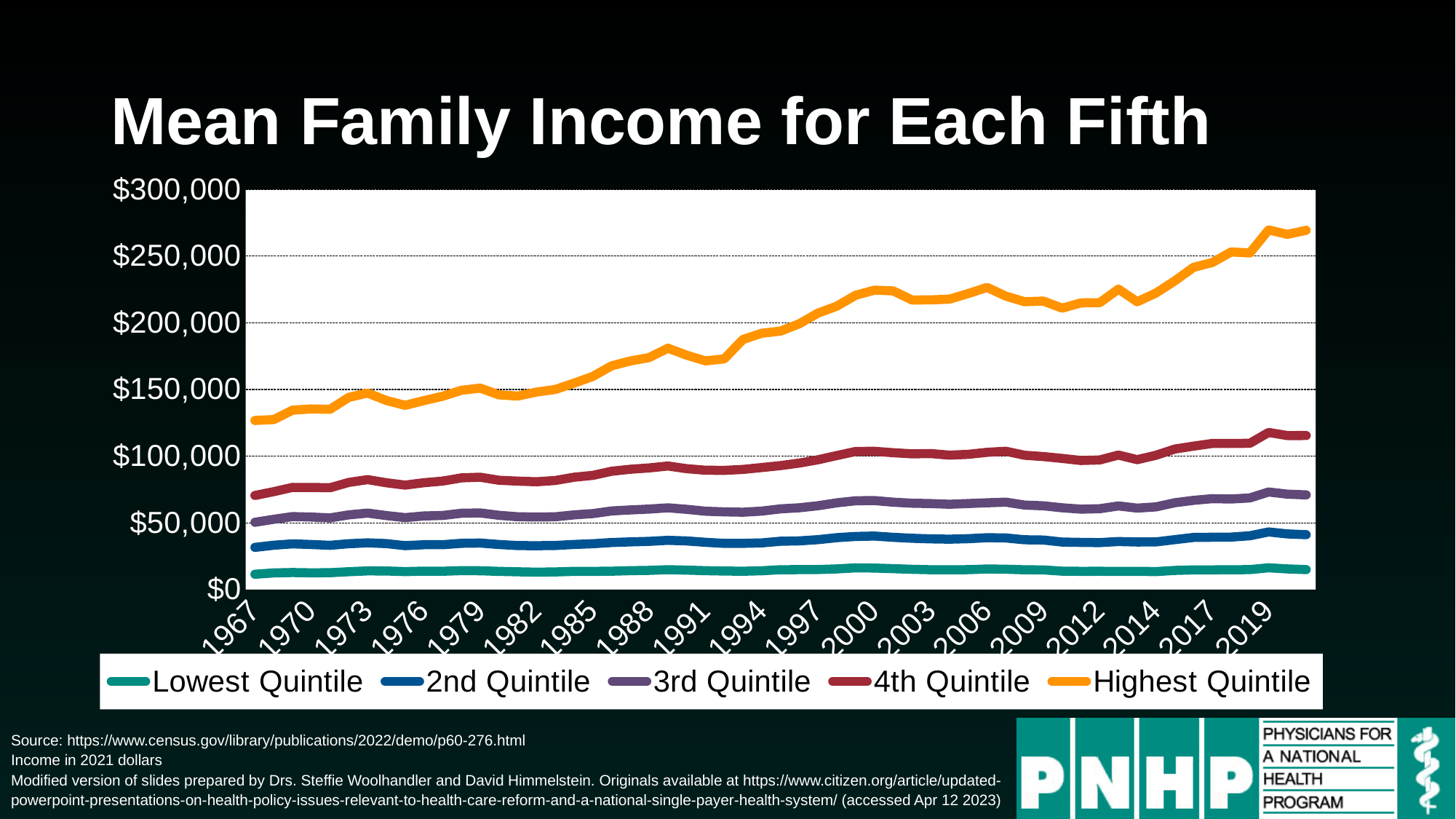

# Mean Family Income for Each Fifth

### Chart

| Category | Lowest Quintile | 2nd Quintile | 3rd Quintile | 4th Quintile | Highest Quintile |
|---|---|---|---|---|---|
| 1967 | 11378.0 | 31526.0 | 50337.0 | 70428.0 | 126743.0 |
| 1968 | 12358.0 | 33141.0 | 52560.0 | 73320.0 | 127404.0 |
| 1969 | 12657.0 | 34174.0 | 54608.0 | 76488.0 | 134442.0 |
| 1970 | 12437.0 | 33693.0 | 54256.0 | 76477.0 | 135393.0 |
| 1971 | 12515.0 | 33077.0 | 53626.0 | 76240.0 | 135090.0 |
| 1972 | 13260.0 | 34251.0 | 55896.0 | 80246.0 | 144065.0 |
| 1973 | 13878.0 | 34893.0 | 57234.0 | 82333.0 | 147317.0 |
| 1974 | 13827.0 | 34367.0 | 55390.0 | 79993.0 | 141729.0 |
| 1975 | 13358.0 | 32810.0 | 53832.0 | 78219.0 | 138101.0 |
| 1976 | 13687.0 | 33506.0 | 55101.0 | 80019.0 | 141619.0 |
| 1977 | 13620.0 | 33523.0 | 55457.0 | 81255.0 | 144896.0 |
| 1978 | 14084.0 | 34588.0 | 57110.0 | 83658.0 | 149361.0 |
| 1979 | 13985.0 | 34784.0 | 57348.0 | 84156.0 | 151031.0 |
| 1980 | 13530.0 | 33676.0 | 55569.0 | 81867.0 | 145965.0 |
| 1981 | 13201.0 | 32883.0 | 54475.0 | 81202.0 | 145051.0 |
| 1982 | 12956.0 | 32789.0 | 54275.0 | 80720.0 | 148047.0 |
| 1983 | 13109.0 | 32930.0 | 54443.0 | 81698.0 | 150000.0 |
| 1984 | 13539.0 | 33722.0 | 55884.0 | 84145.0 | 154720.0 |
| 1985 | 13518.0 | 34258.0 | 56864.0 | 85535.0 | 159777.0 |
| 1986 | 13665.0 | 35149.0 | 58819.0 | 88611.0 | 167720.0 |
| 1987 | 14029.0 | 35655.0 | 59610.0 | 90103.0 | 171352.0 |
| 1988 | 14274.0 | 36030.0 | 60261.0 | 91093.0 | 173906.0 |
| 1989 | 14796.0 | 36813.0 | 61194.0 | 92563.0 | 180944.0 |
| 1990 | 14448.0 | 36351.0 | 60043.0 | 90528.0 | 175682.0 |
| 1991 | 14058.0 | 35309.0 | 58649.0 | 89405.0 | 171442.0 |
| 1992 | 13774.0 | 34511.0 | 58143.0 | 89255.0 | 172944.0 |
| 1993 | 13625.0 | 34542.0 | 57901.0 | 89981.0 | 187471.0 |
| 1994 | 13990.0 | 34865.0 | 58735.0 | 91398.0 | 192146.0 |
| 1995 | 14779.0 | 36123.0 | 60400.0 | 92850.0 | 193764.0 |
| 1996 | 14827.0 | 36393.0 | 61214.0 | 94742.0 | 199265.0 |
| 1997 | 14925.0 | 37313.0 | 62774.0 | 97229.0 | 207290.0 |
| 1998 | 15365.0 | 38797.0 | 64918.0 | 100401.0 | 212460.0 |
| 1999 | 16173.0 | 39713.0 | 66473.0 | 103457.0 | 220624.0 |
| 2000 | 16025.0 | 40011.0 | 66631.0 | 103581.0 | 224458.0 |
| 2001 | 15548.0 | 39068.0 | 65394.0 | 102532.0 | 223922.0 |
| 2002 | 15087.0 | 38359.0 | 64640.0 | 101678.0 | 217084.0 |
| 2003 | 14761.0 | 37918.0 | 64365.0 | 101883.0 | 217188.0 |
| 2004 | 14729.0 | 37688.0 | 63855.0 | 100686.0 | 217743.0 |
| 2005 | 14818.0 | 38046.0 | 64392.0 | 101280.0 | 221936.0 |
| 2006 | 15291.0 | 38765.0 | 64959.0 | 102820.0 | 226535.0 |
| 2007 | 15131.0 | 38566.0 | 65454.0 | 103628.0 | 220028.0 |
| 2008 | 14704.0 | 37234.0 | 63239.0 | 100614.0 | 215781.0 |
| 2009 | 14624.0 | 37035.0 | 62703.0 | 99616.0 | 216265.0 |
| 2010 | 13691.0 | 35531.0 | 61229.0 | 98227.0 | 210946.0 |
| 2011 | 13568.0 | 35257.0 | 60173.0 | 96678.0 | 214917.0 |
| 2012 | 13584.0 | 35107.0 | 60505.0 | 97058.0 | 215052.0 |
| 2013 | 13507.0 | 35895.0 | 62606.0 | 100738.0 | 225248.0 |
| 2013 | 13573.0 | 35541.0 | 60953.0 | 97296.0 | 215758.0 |
| 2014 | 13376.0 | 35612.0 | 61908.0 | 100619.0 | 222301.0 |
| 2015 | 14246.0 | 37316.0 | 64992.0 | 105246.0 | 231425.0 |
| 2016 | 14613.0 | 38957.0 | 66781.0 | 107459.0 | 241546.0 |
| 2017 | 14654.0 | 39128.0 | 68044.0 | 109454.0 | 245198.0 |
| 2017 | 14725.0 | 39239.0 | 67808.0 | 109442.0 | 253127.0 |
| 2018 | 14863.0 | 40237.0 | 68592.0 | 109590.0 | 252364.0 |
| 2019 | 16199.0 | 43082.0 | 73058.0 | 117752.0 | 269655.0 |
| 2020 | 15350.0 | 41599.0 | 71421.0 | 115403.0 | 266326.0 |
| 2021 | 14859.0 | 41025.0 | 70879.0 | 115462.0 | 269356.0 |
Source: https://www.census.gov/library/publications/2022/demo/p60-276.html
Income in 2021 dollars
Modified version of slides prepared by Drs. Steffie Woolhandler and David Himmelstein. Originals available at https://www.citizen.org/article/updated-powerpoint-presentations-on-health-policy-issues-relevant-to-health-care-reform-and-a-national-single-payer-health-system/ (accessed Apr 12 2023)